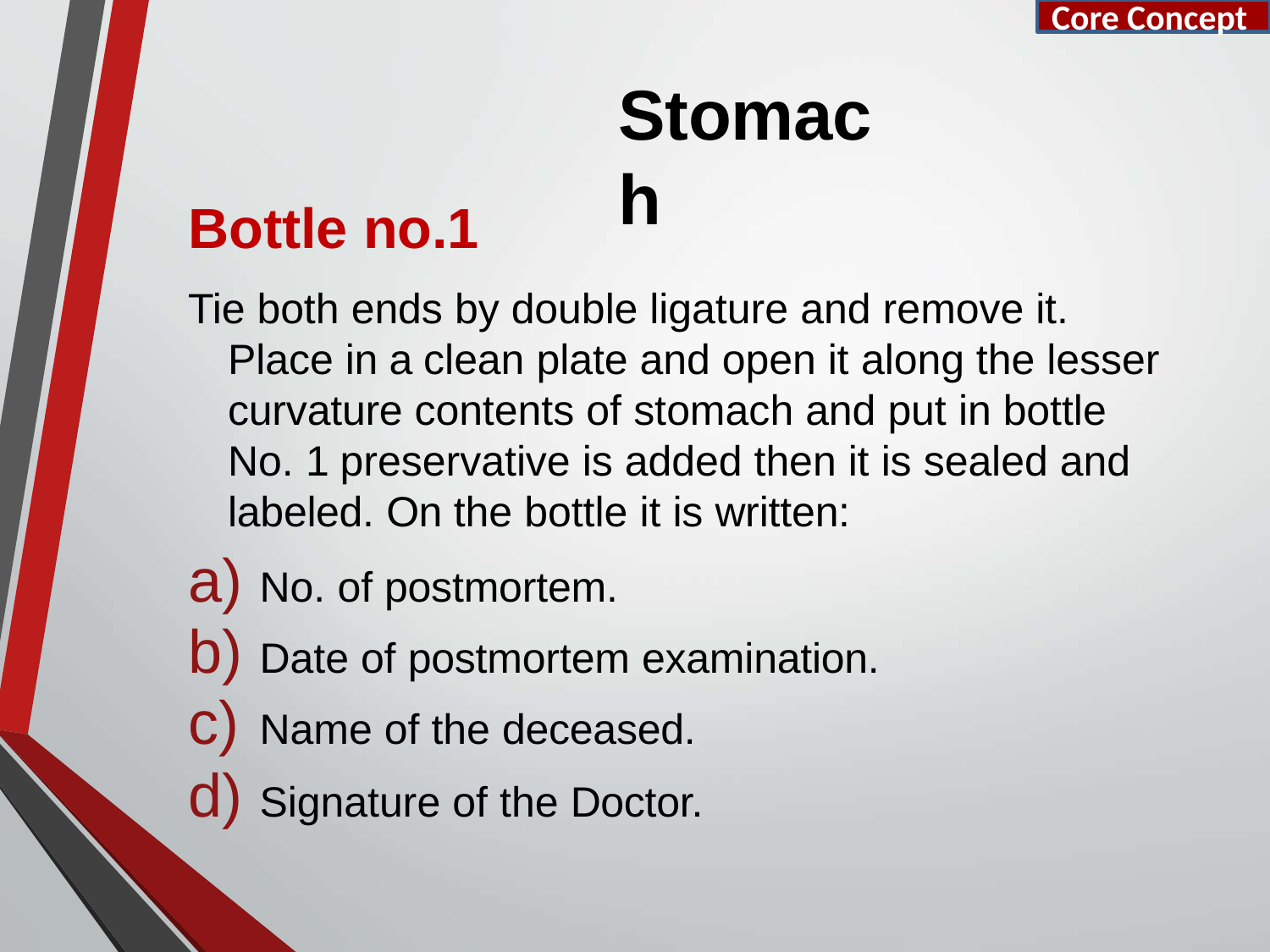

Core Concept
# Stomach
Bottle no.1
Tie both ends by double ligature and remove it. Place in a clean plate and open it along the lesser curvature contents of stomach and put in bottle No. 1 preservative is added then it is sealed and labeled. On the bottle it is written:
No. of postmortem.
Date of postmortem examination.
Name of the deceased.
Signature of the Doctor.